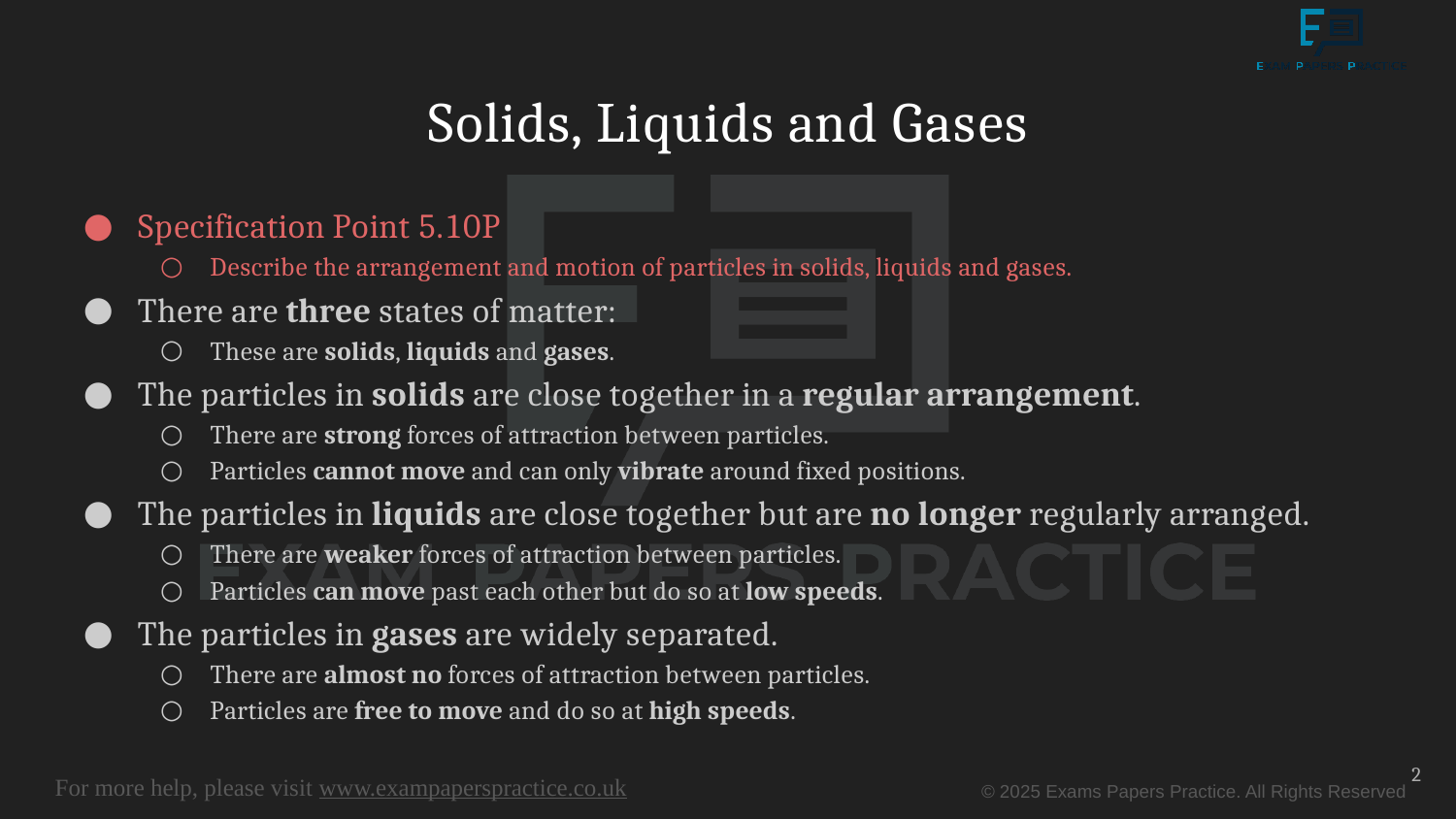

# Solids, Liquids and Gases
Specification Point 5.10P
Describe the arrangement and motion of particles in solids, liquids and gases.
There are three states of matter:
These are solids, liquids and gases.
The particles in solids are close together in a regular arrangement.
There are strong forces of attraction between particles.
Particles cannot move and can only vibrate around fixed positions.
The particles in liquids are close together but are no longer regularly arranged.
There are weaker forces of attraction between particles.
Particles can move past each other but do so at low speeds.
The particles in gases are widely separated.
There are almost no forces of attraction between particles.
Particles are free to move and do so at high speeds.
2